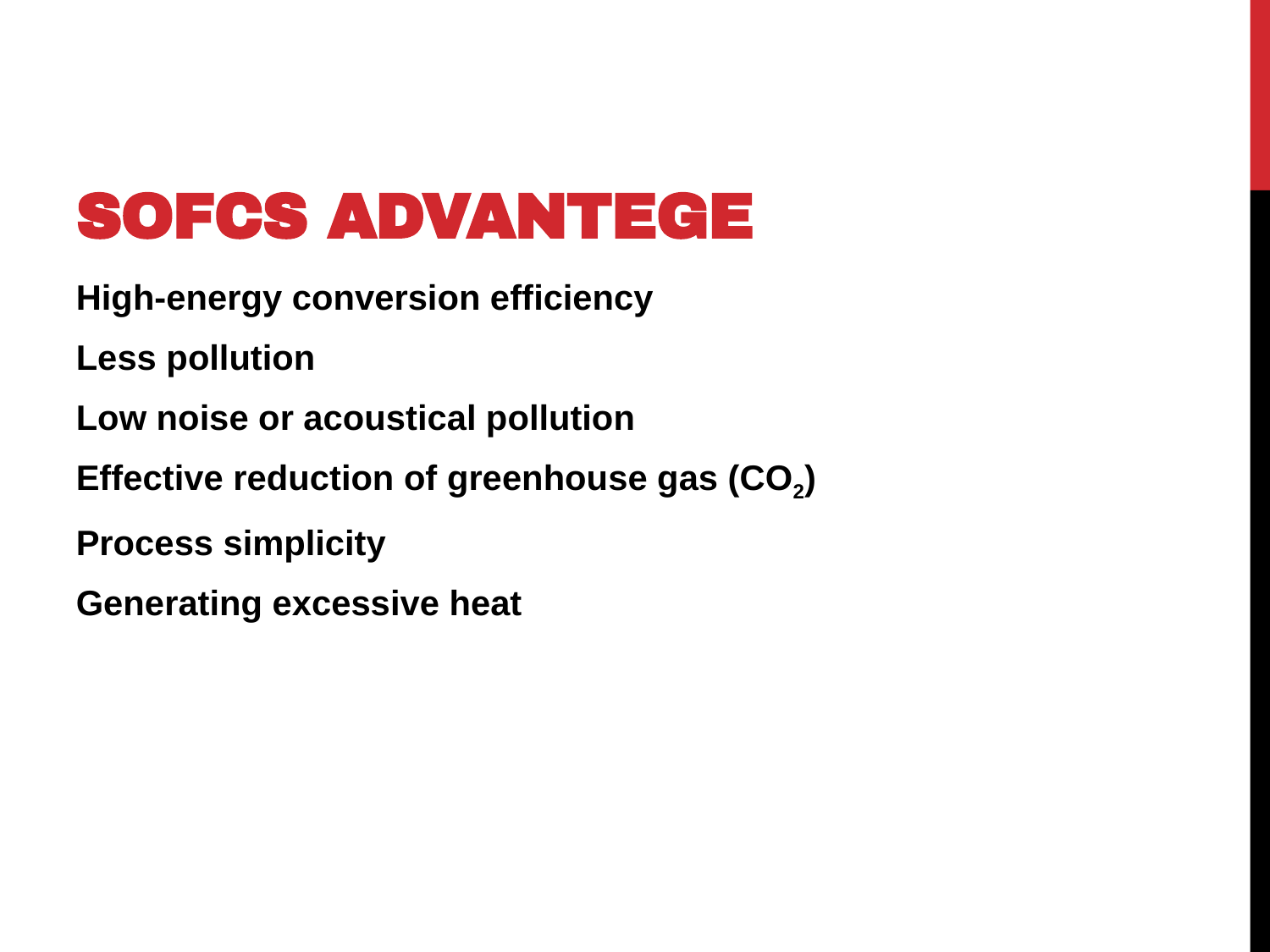

SOFCs Advantege
High-energy conversion efficiency
Less pollution
Low noise or acoustical pollution
Effective reduction of greenhouse gas (CO2)
Process simplicity
Generating excessive heat